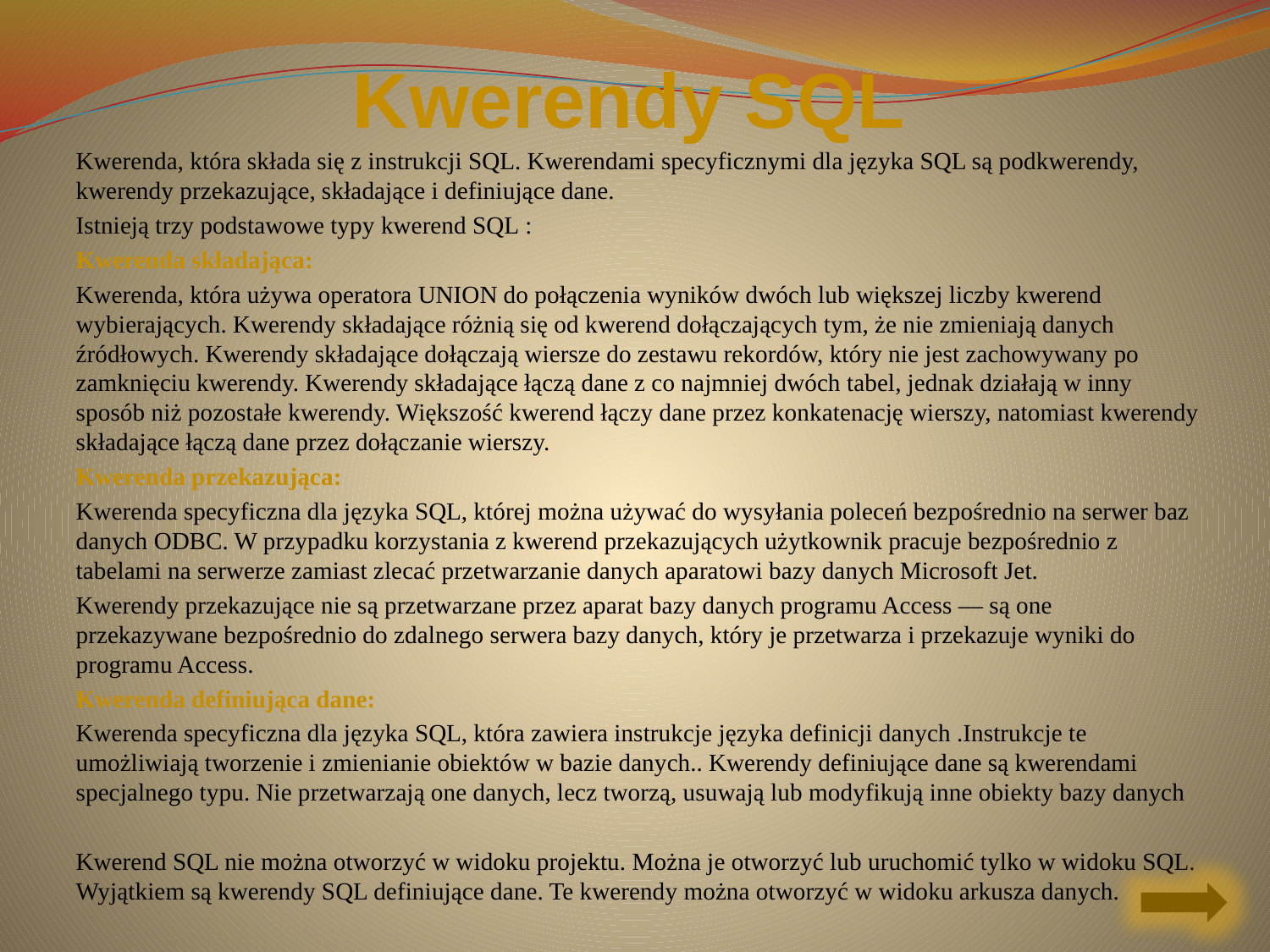

# Kwerendy SQL
Kwerenda, która składa się z instrukcji SQL. Kwerendami specyficznymi dla języka SQL są podkwerendy, kwerendy przekazujące, składające i definiujące dane.
Istnieją trzy podstawowe typy kwerend SQL :
Kwerenda składająca:
Kwerenda, która używa operatora UNION do połączenia wyników dwóch lub większej liczby kwerend wybierających. Kwerendy składające różnią się od kwerend dołączających tym, że nie zmieniają danych źródłowych. Kwerendy składające dołączają wiersze do zestawu rekordów, który nie jest zachowywany po zamknięciu kwerendy. Kwerendy składające łączą dane z co najmniej dwóch tabel, jednak działają w inny sposób niż pozostałe kwerendy. Większość kwerend łączy dane przez konkatenację wierszy, natomiast kwerendy składające łączą dane przez dołączanie wierszy.
Kwerenda przekazująca:
Kwerenda specyficzna dla języka SQL, której można używać do wysyłania poleceń bezpośrednio na serwer baz danych ODBC. W przypadku korzystania z kwerend przekazujących użytkownik pracuje bezpośrednio z tabelami na serwerze zamiast zlecać przetwarzanie danych aparatowi bazy danych Microsoft Jet.
Kwerendy przekazujące nie są przetwarzane przez aparat bazy danych programu Access — są one przekazywane bezpośrednio do zdalnego serwera bazy danych, który je przetwarza i przekazuje wyniki do programu Access.
Kwerenda definiująca dane:
Kwerenda specyficzna dla języka SQL, która zawiera instrukcje języka definicji danych .Instrukcje te umożliwiają tworzenie i zmienianie obiektów w bazie danych.. Kwerendy definiujące dane są kwerendami specjalnego typu. Nie przetwarzają one danych, lecz tworzą, usuwają lub modyfikują inne obiekty bazy danych

Kwerend SQL nie można otworzyć w widoku projektu. Można je otworzyć lub uruchomić tylko w widoku SQL. Wyjątkiem są kwerendy SQL definiujące dane. Te kwerendy można otworzyć w widoku arkusza danych.